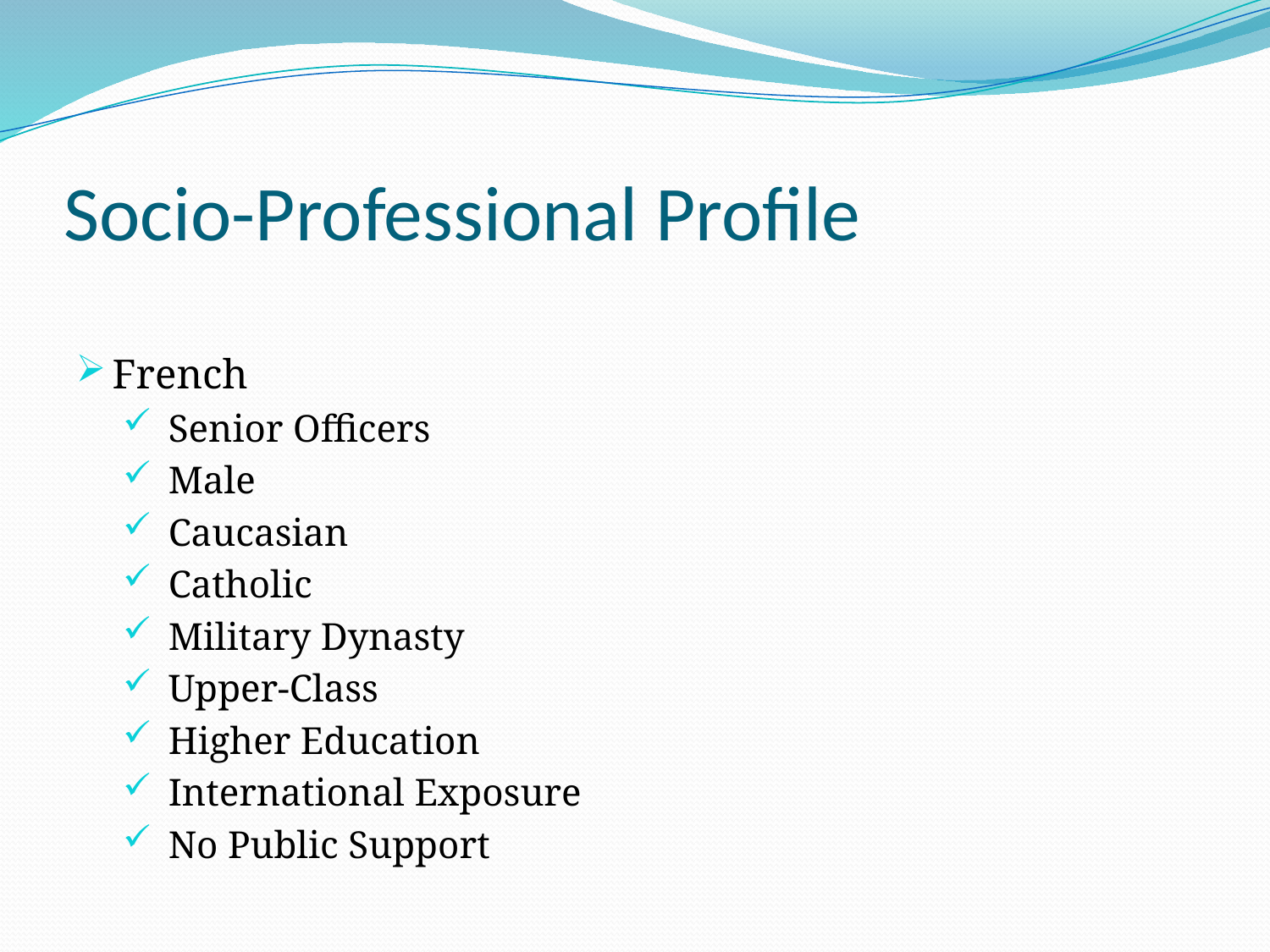

# Socio-Professional Profile

French
Senior Officers
Male
Caucasian
Catholic
Military Dynasty
Upper-Class
Higher Education
International Exposure
No Public Support